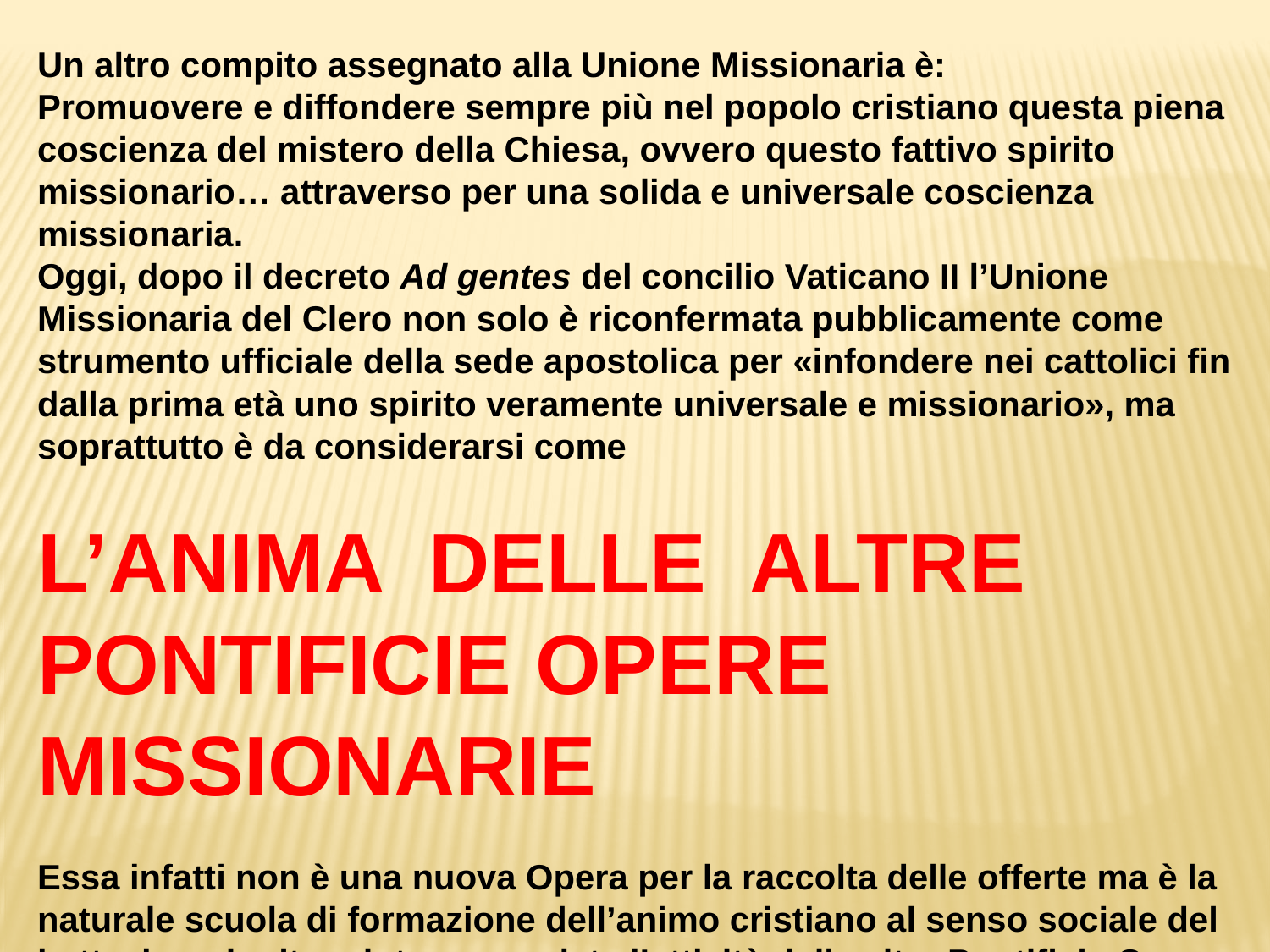

Un altro compito assegnato alla Unione Missionaria è:
Promuovere e diffondere sempre più nel popolo cristiano questa piena coscienza del mistero della Chiesa, ovvero questo fattivo spirito missionario… attraverso per una solida e universale coscienza missionaria.
Oggi, dopo il decreto Ad gentes del concilio Vaticano II l’Unione Missionaria del Clero non solo è riconfermata pubblicamente come strumento ufficiale della sede apostolica per «infondere nei cattolici fin dalla prima età uno spirito veramente universale e missionario», ma soprattutto è da considerarsi come

L’ANIMA  DELLE  ALTRE PONTIFICIE OPERE MISSIONARIE

Essa infatti non è una nuova Opera per la raccolta delle offerte ma è la naturale scuola di formazione dell’animo cristiano al senso sociale del battesimo; inoltre aiuta e completa l’attività delle altre Pontificie Opere Missionarie.
Essa si adopere attivamente affinché le stesse Pontificie Opere Missionarie siano conosciute dappertutto, siano aiutate nelle loro iniziative e nei loro scopi e siano istituite e promosse in ogni parrocchia.